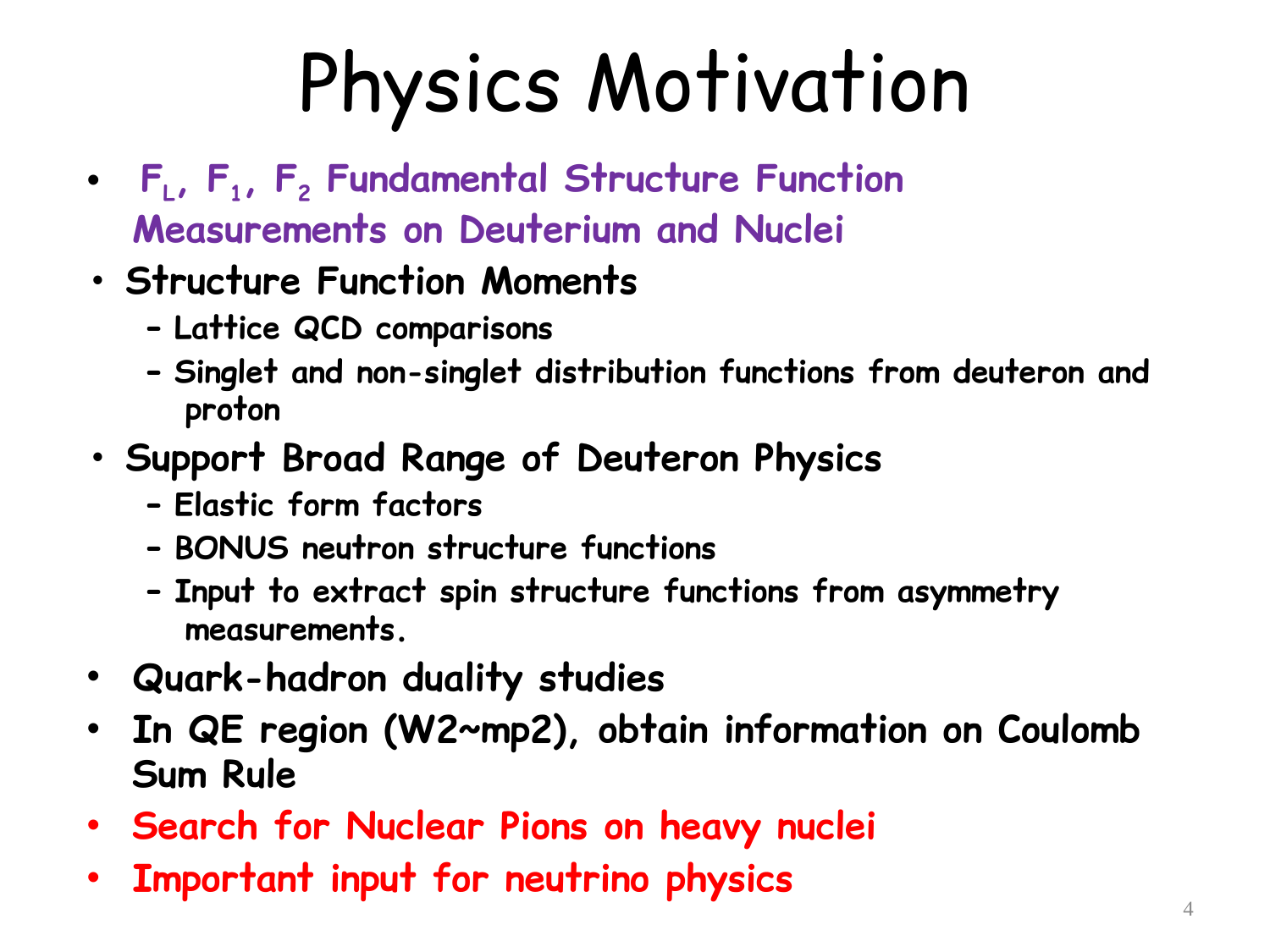

# Physics Motivation
 FL, F1, F2 Fundamental Structure Function Measurements on Deuterium and Nuclei
• Structure Function Moments
– Lattice QCD comparisons
– Singlet and non-singlet distribution functions from deuteron and proton
• Support Broad Range of Deuteron Physics
– Elastic form factors
– BONUS neutron structure functions
– Input to extract spin structure functions from asymmetry measurements.
Quark-hadron duality studies
In QE region (W2~mp2), obtain information on Coulomb Sum Rule
Search for Nuclear Pions on heavy nuclei
Important input for neutrino physics
4